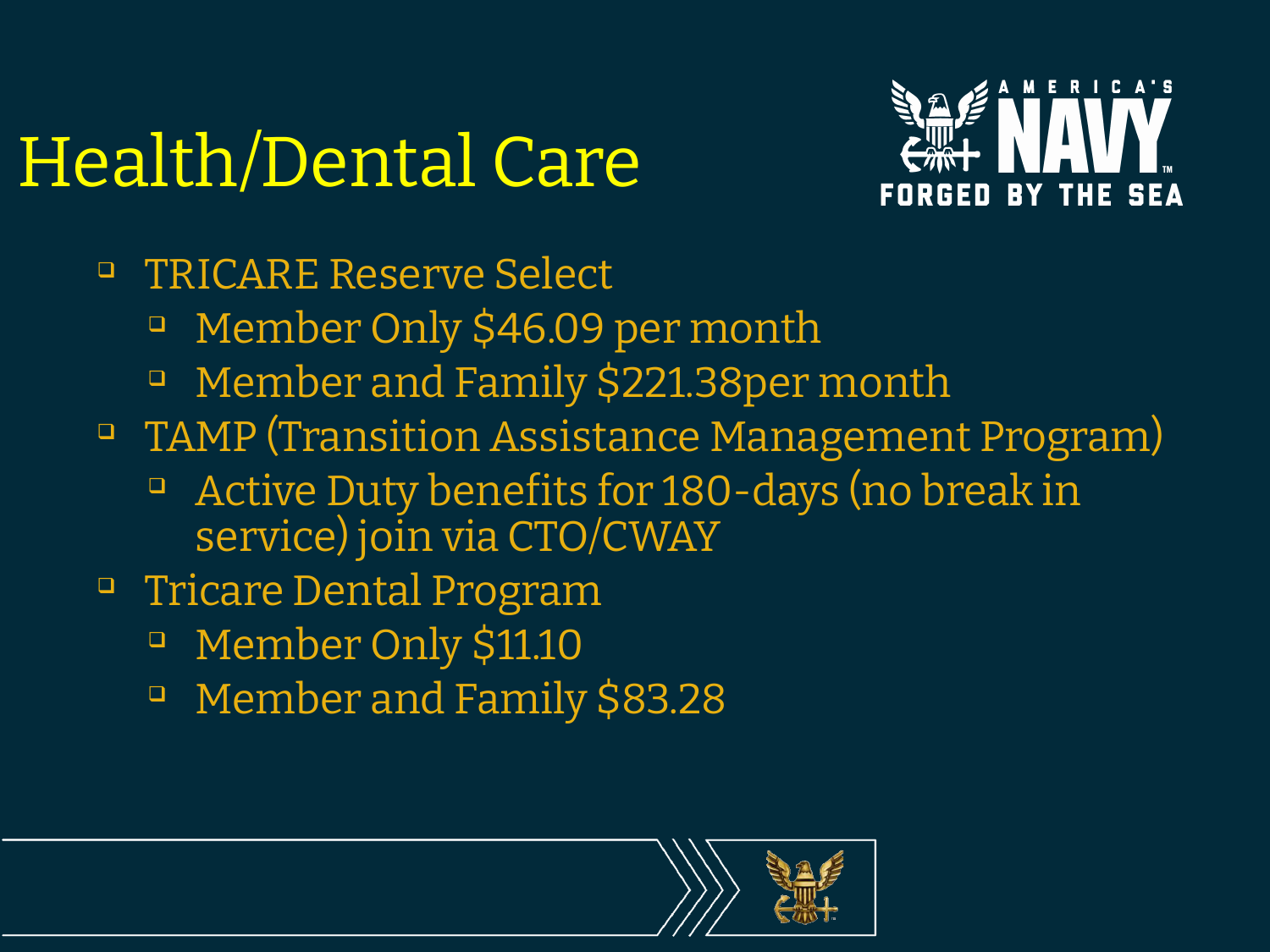

# Health/Dental Care

TRICARE Reserve Select
Member Only $46.09 per month
Member and Family $221.38per month
TAMP (Transition Assistance Management Program)
Active Duty benefits for 180-days (no break in service) join via CTO/CWAY
Tricare Dental Program
Member Only $11.10
Member and Family $83.28